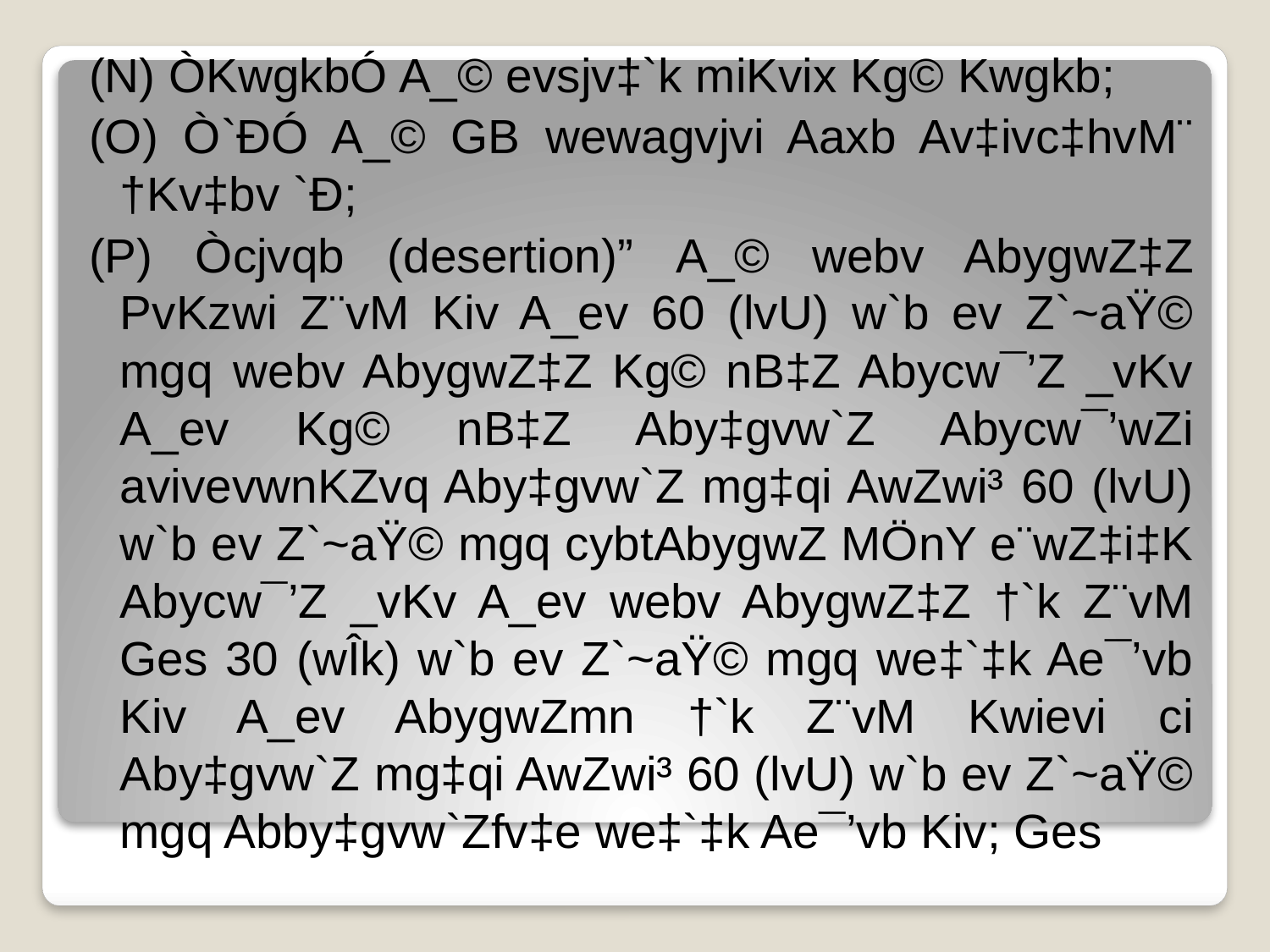

(N) ÒKwgkbÓ A_© evsjv‡`k miKvix Kg© Kwgkb;
(O) Ò`ÐÓ A_© GB wewagvjvi Aaxb Av‡ivc‡hvM¨ †Kv‡bv `Ð;
(P) Òcjvqb (desertion)” A_© webv AbygwZ‡Z PvKzwi Z¨vM Kiv A_ev 60 (lvU) w`b ev Z`~aŸ© mgq webv AbygwZ‡Z Kg© nB‡Z Abycw¯’Z _vKv A_ev Kg© nB‡Z Aby‡gvw`Z Abycw¯’wZi avivevwnKZvq Aby‡gvw`Z mg‡qi AwZwi³ 60 (lvU) w`b ev Z`~aŸ© mgq cybtAbygwZ MÖnY e¨wZ‡i‡K Abycw¯’Z _vKv A_ev webv AbygwZ‡Z †`k Z¨vM Ges 30 (wÎk) w`b ev Z`~aŸ© mgq we‡`‡k Ae¯’vb Kiv A_ev AbygwZmn †`k Z¨vM Kwievi ci Aby‡gvw`Z mg‡qi AwZwi³ 60 (lvU) w`b ev Z`~aŸ© mgq Abby‡gvw`Zfv‡e we‡`‡k Ae¯’vb Kiv; Ges